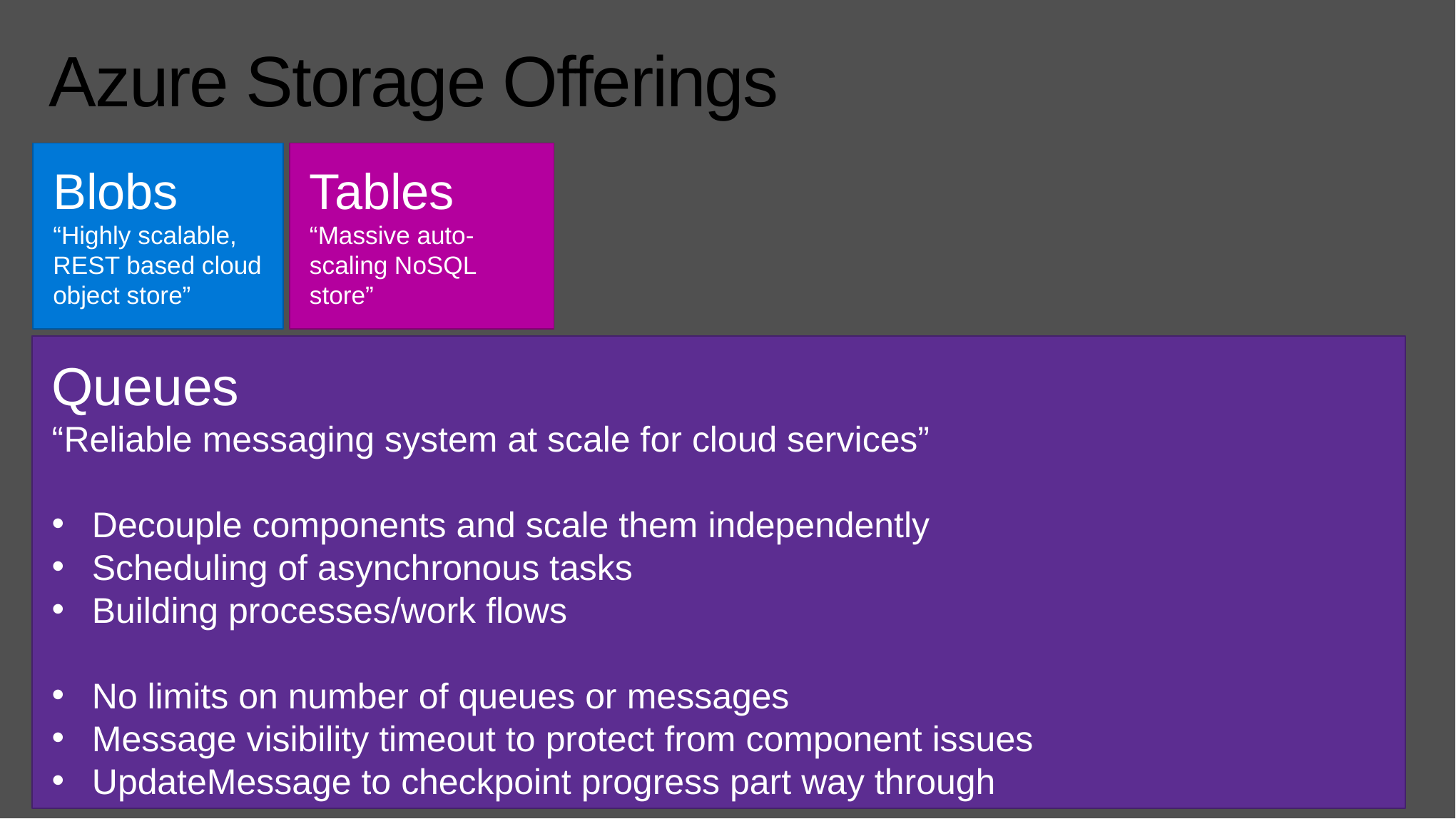

# Azure Storage Offerings
Blobs
“Highly scalable, REST based cloud object store”
Tables
“Massive auto-scaling NoSQL store”

Queues
“Reliable messaging system at scale for cloud services”

Decouple components and scale them independently
Scheduling of asynchronous tasks
Building processes/work flows

No limits on number of queues or messages
Message visibility timeout to protect from component issues
UpdateMessage to checkpoint progress part way through